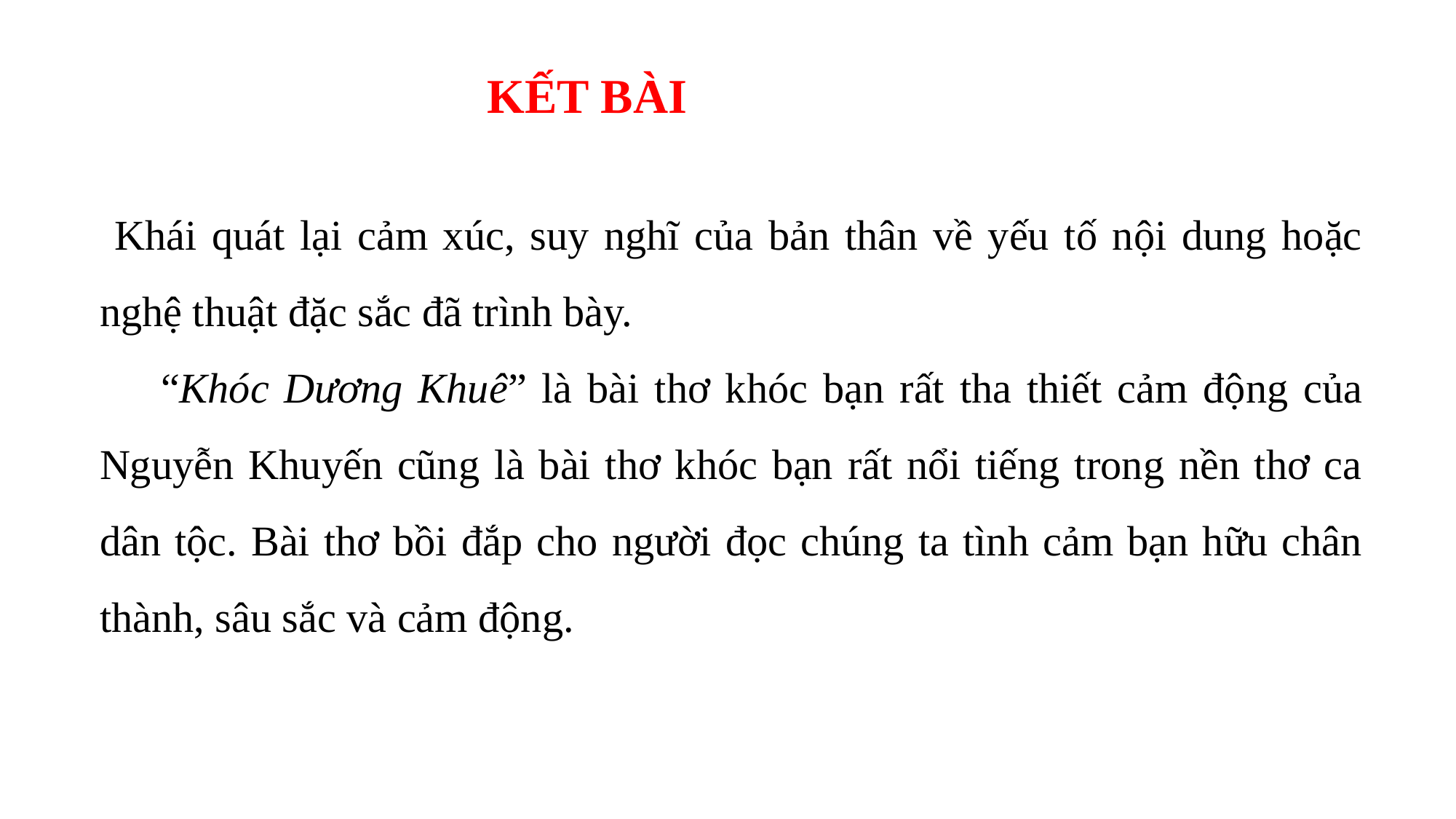

KẾT BÀI
 Khái quát lại cảm xúc, suy nghĩ của bản thân về yếu tố nội dung hoặc nghệ thuật đặc sắc đã trình bày.
    “Khóc Dương Khuê” là bài thơ khóc bạn rất tha thiết cảm động của Nguyễn Khuyến cũng là bài thơ khóc bạn rất nổi tiếng trong nền thơ ca dân tộc. Bài thơ bồi đắp cho người đọc chúng ta tình cảm bạn hữu chân thành, sâu sắc và cảm động.